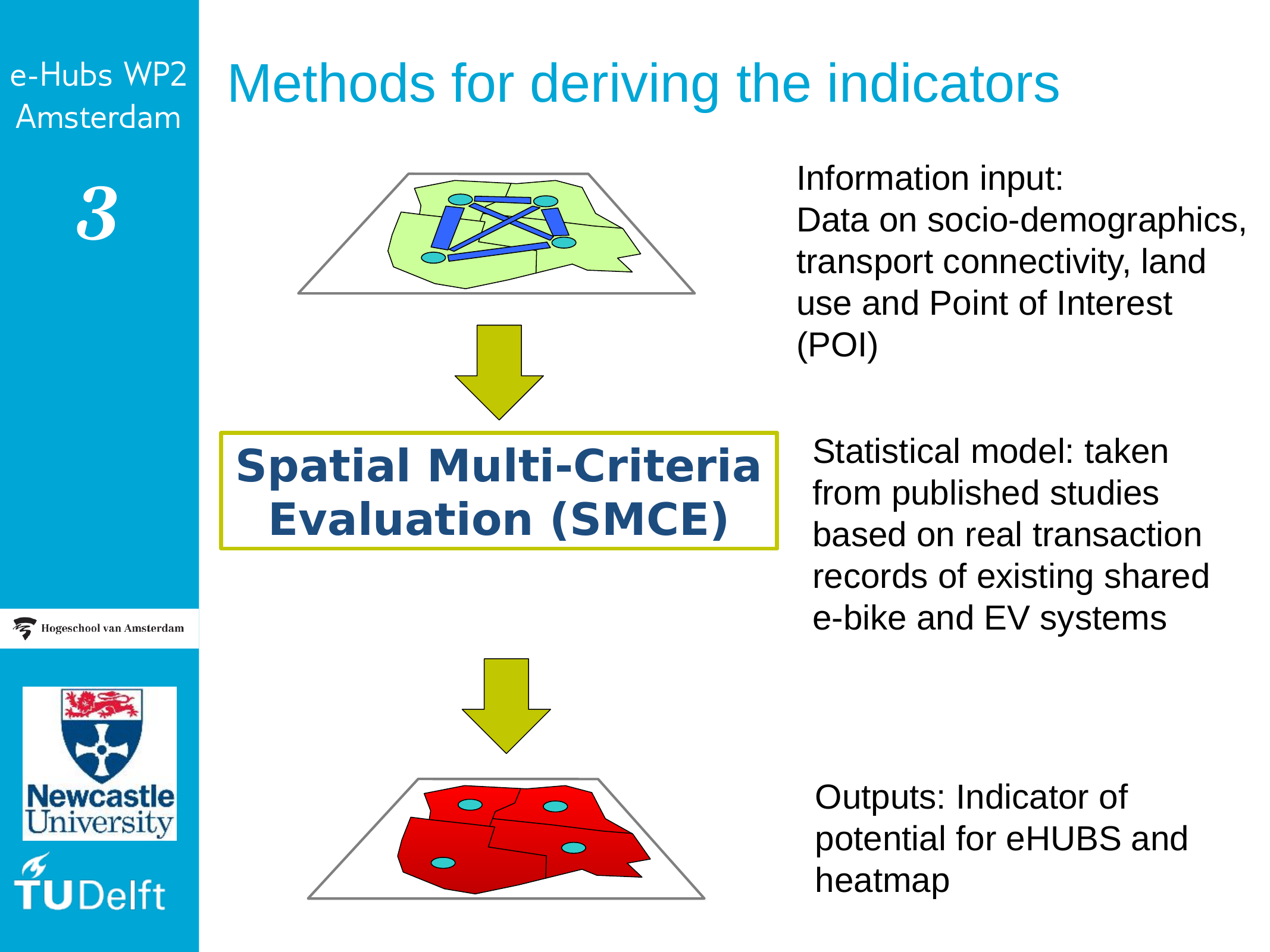

# Methods for deriving the indicators
Information input:
Data on socio-demographics, transport connectivity, land use and Point of Interest (POI)

Statistical model: taken from published studies based on real transaction records of existing shared e-bike and EV systems
Spatial Multi-Criteria Evaluation (SMCE)

Outputs: Indicator of potential for eHUBS and heatmap